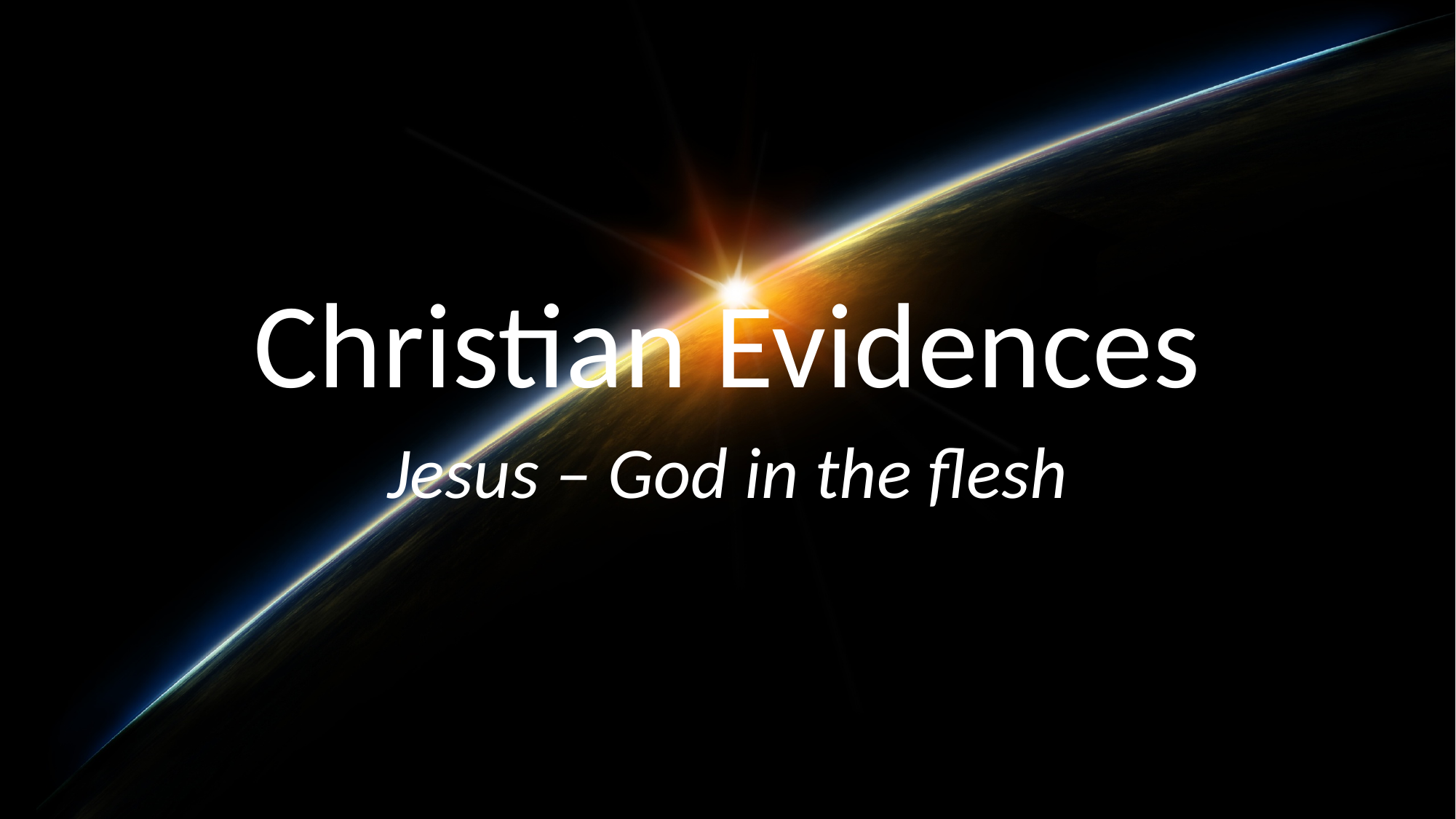

# Christian Evidences
Jesus – God in the flesh